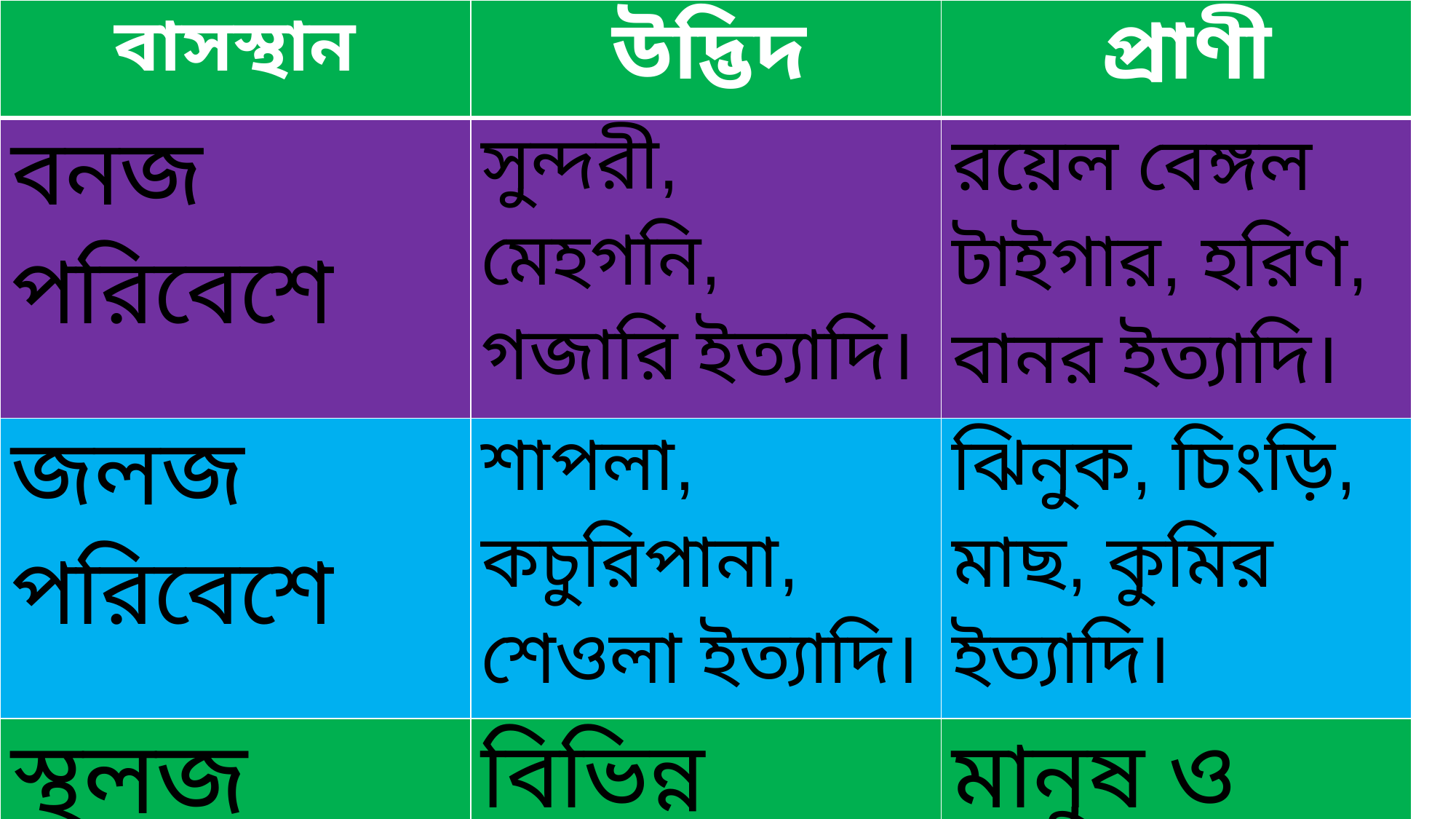

| বাসস্থান | উদ্ভিদ | প্রাণী |
| --- | --- | --- |
| বনজ পরিবেশে | সুন্দরী, মেহগনি, গজারি ইত্যাদি। | রয়েল বেঙ্গল টাইগার, হরিণ, বানর ইত্যাদি। |
| জলজ পরিবেশে | শাপলা, কচুরিপানা, শেওলা ইত্যাদি। | ঝিনুক, চিংড়ি, মাছ, কুমির ইত্যাদি। |
| স্থলজ পরিবেশে | বিভিন্ন ধরনের উদ্ভিদ। | মানুষ ও বিভিন্ন ধরনের প্রাণী। |